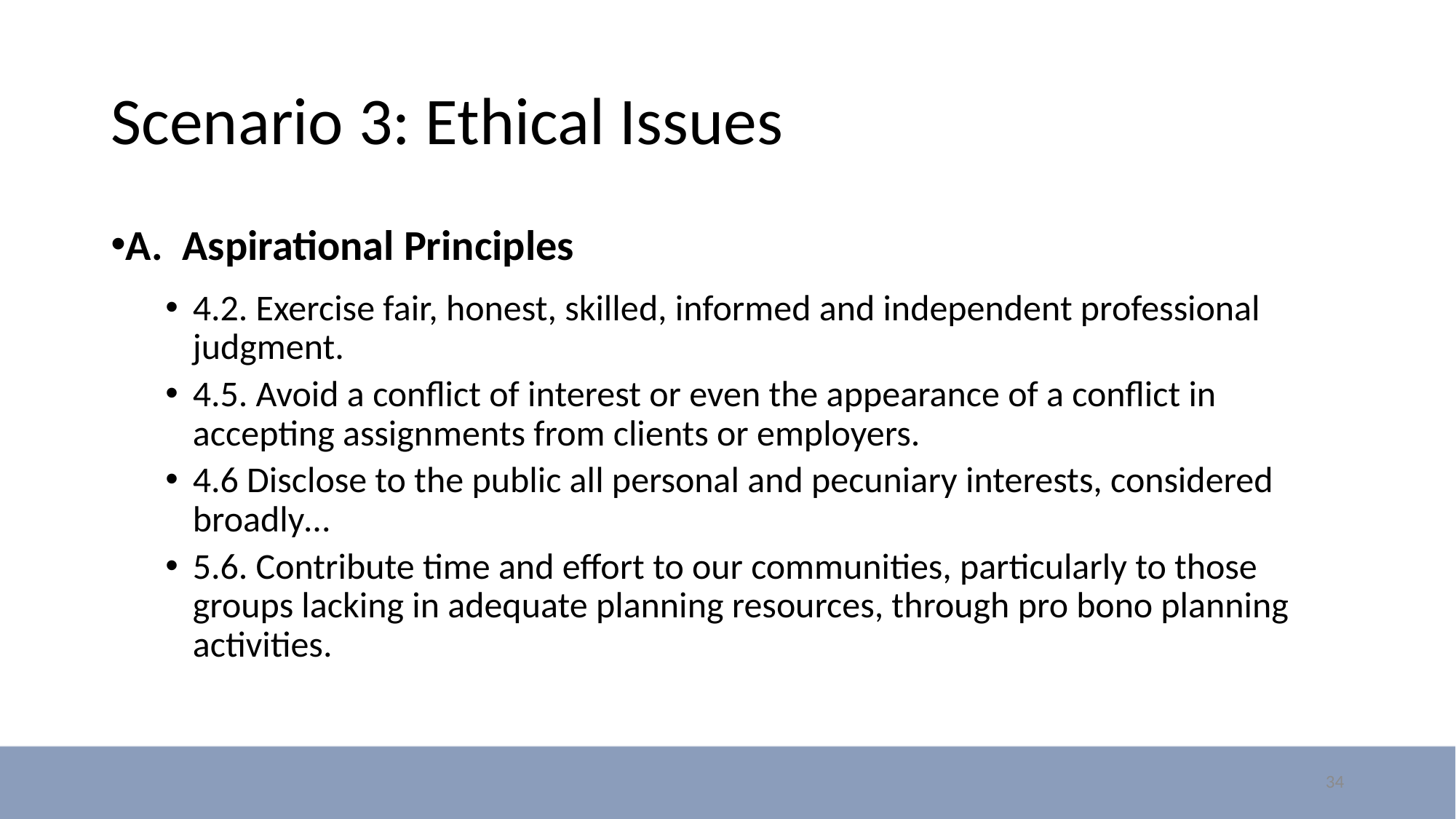

# Scenario 3: Ethical Issues
A.  Aspirational Principles
4.2. Exercise fair, honest, skilled, informed and independent professional judgment.
4.5. Avoid a conflict of interest or even the appearance of a conflict in accepting assignments from clients or employers.
4.6 Disclose to the public all personal and pecuniary interests, considered broadly…
5.6. Contribute time and effort to our communities, particularly to those groups lacking in adequate planning resources, through pro bono planning activities.
34